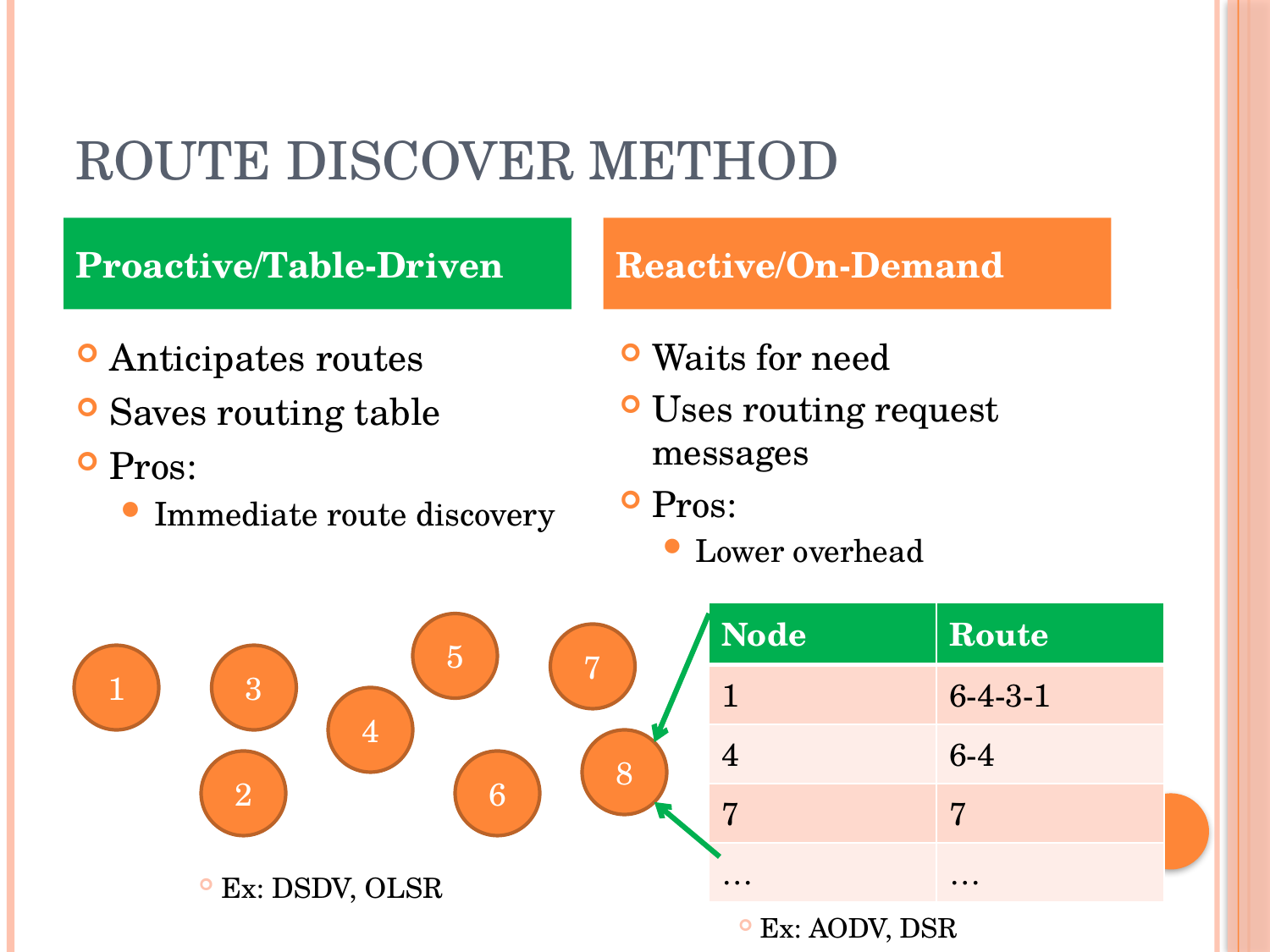

# Route Discover Method
Proactive/Table-Driven
Reactive/On-Demand
Anticipates routes
Saves routing table
Pros:
Immediate route discovery

Ex: DSDV, OLSR
Waits for need
Uses routing request messages
Pros:
Lower overhead

Ex: AODV, DSR
| Node | Route |
| --- | --- |
| 1 | 6-4-3-1 |
| 4 | 6-4 |
| 7 | 7 |
| … | … |
5
7
1
3
4
8
2
6